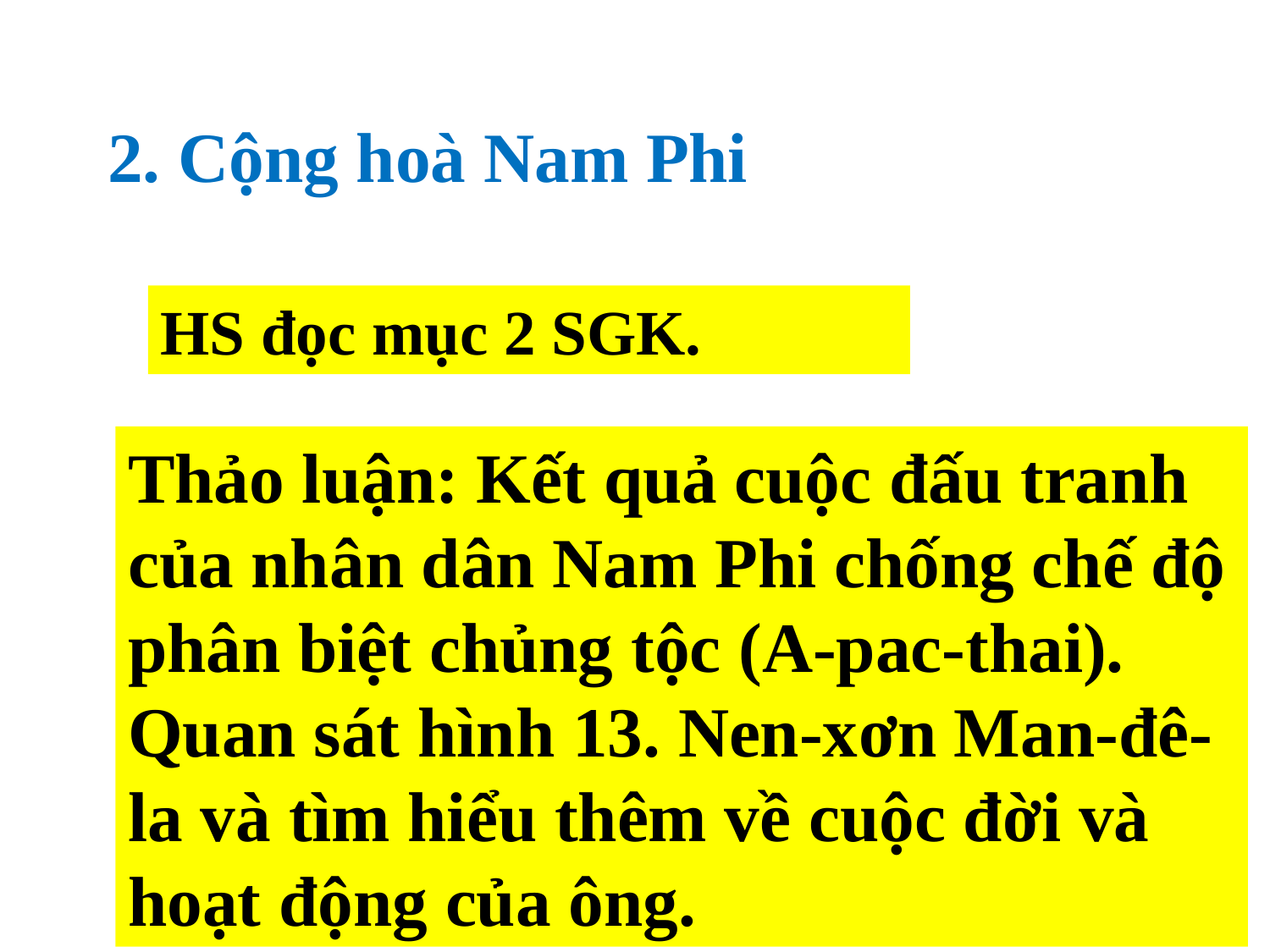

2. Cộng hoà Nam Phi
HS đọc mục 2 SGK.
Thảo luận: Kết quả cuộc đấu tranh của nhân dân Nam Phi chống chế độ phân biệt chủng tộc (A-pac-thai). Quan sát hình 13. Nen-xơn Man-đê-la và tìm hiểu thêm về cuộc đời và hoạt động của ông.